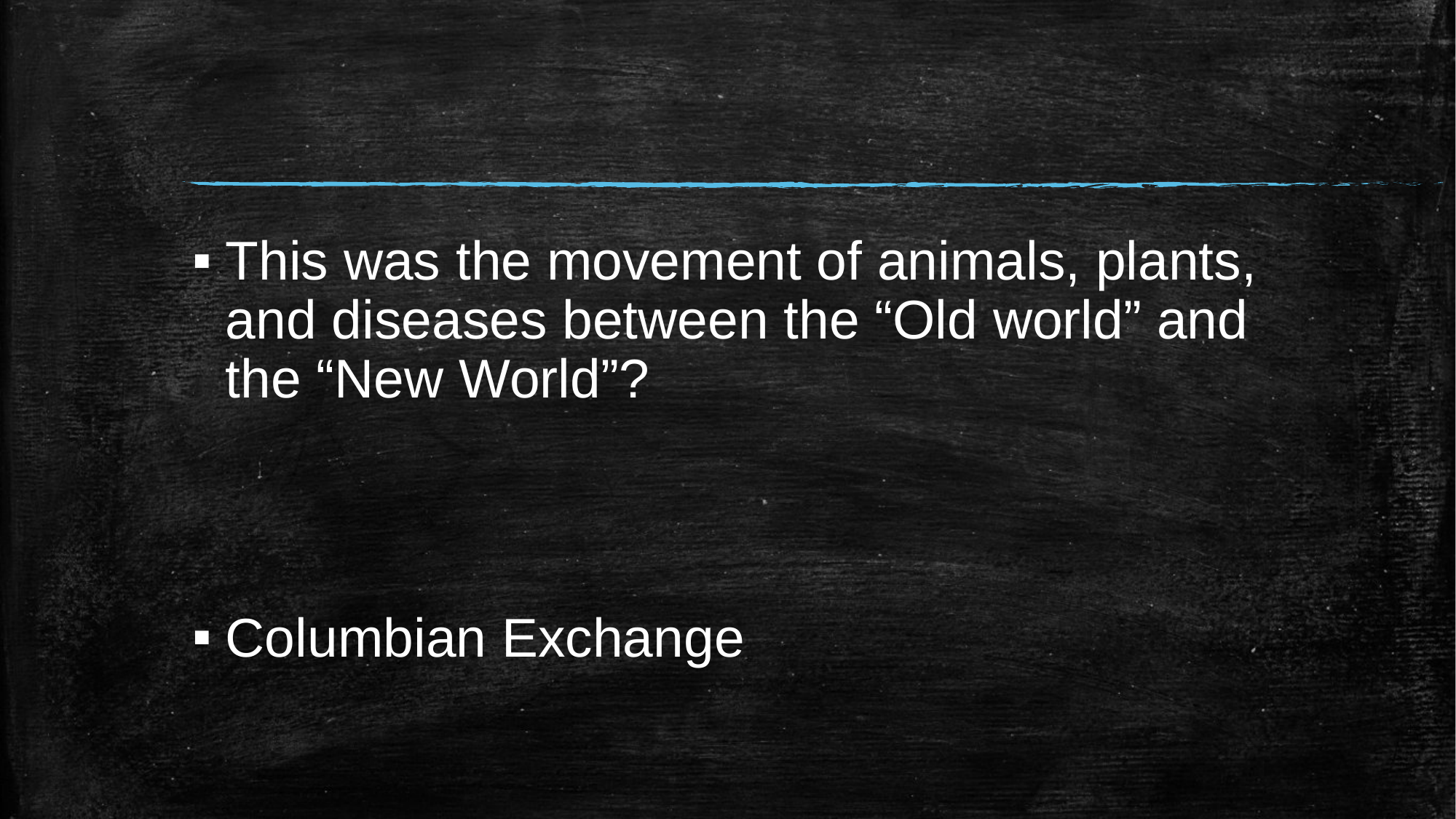

#
This was the movement of animals, plants, and diseases between the “Old world” and the “New World”?

Columbian Exchange